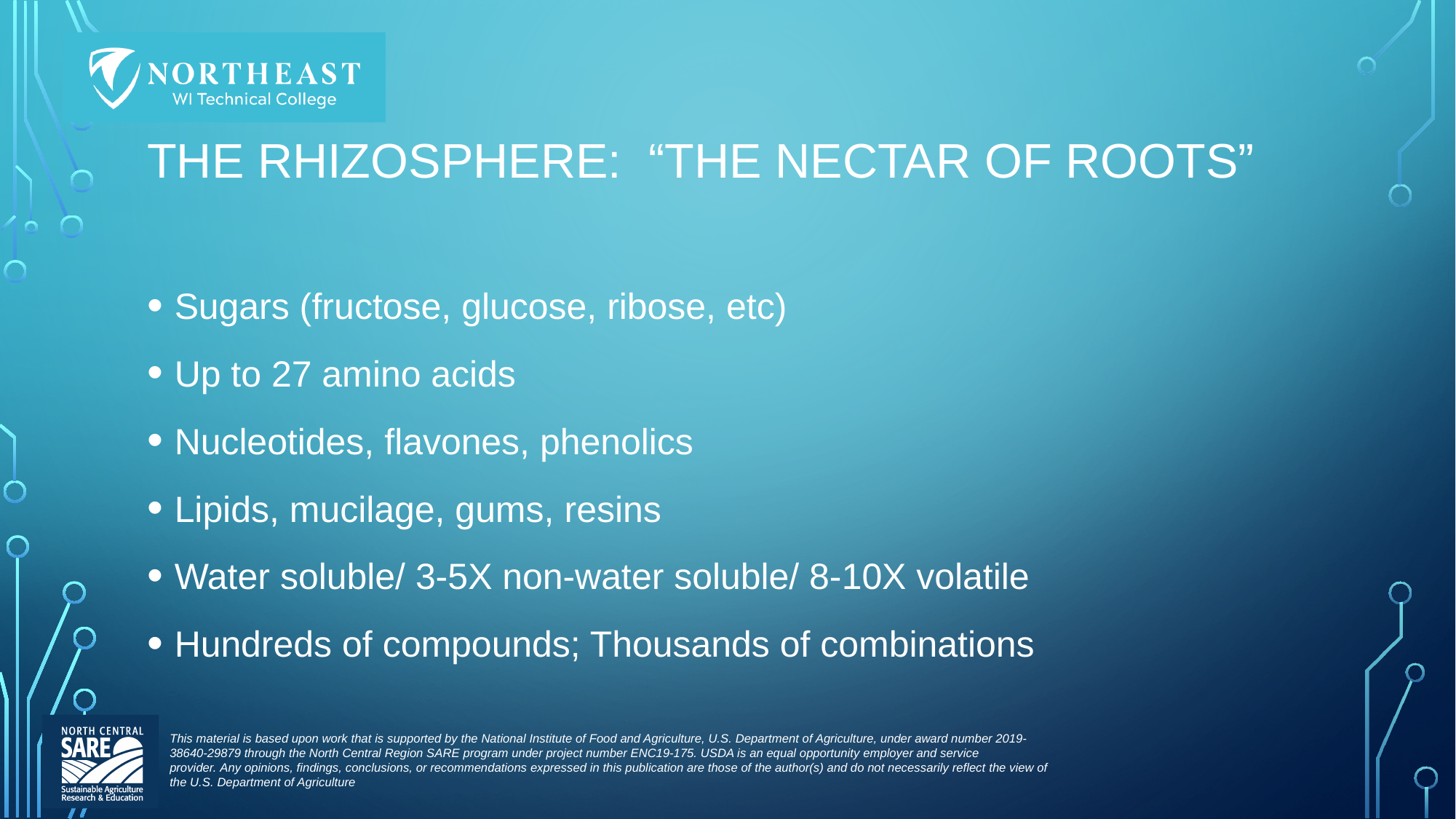

# The Rhizosphere:  “The Nectar of Roots”
Sugars (fructose, glucose, ribose, etc)
Up to 27 amino acids
Nucleotides, flavones, phenolics
Lipids, mucilage, gums, resins
Water soluble/ 3-5X non-water soluble/ 8-10X volatile
Hundreds of compounds; Thousands of combinations